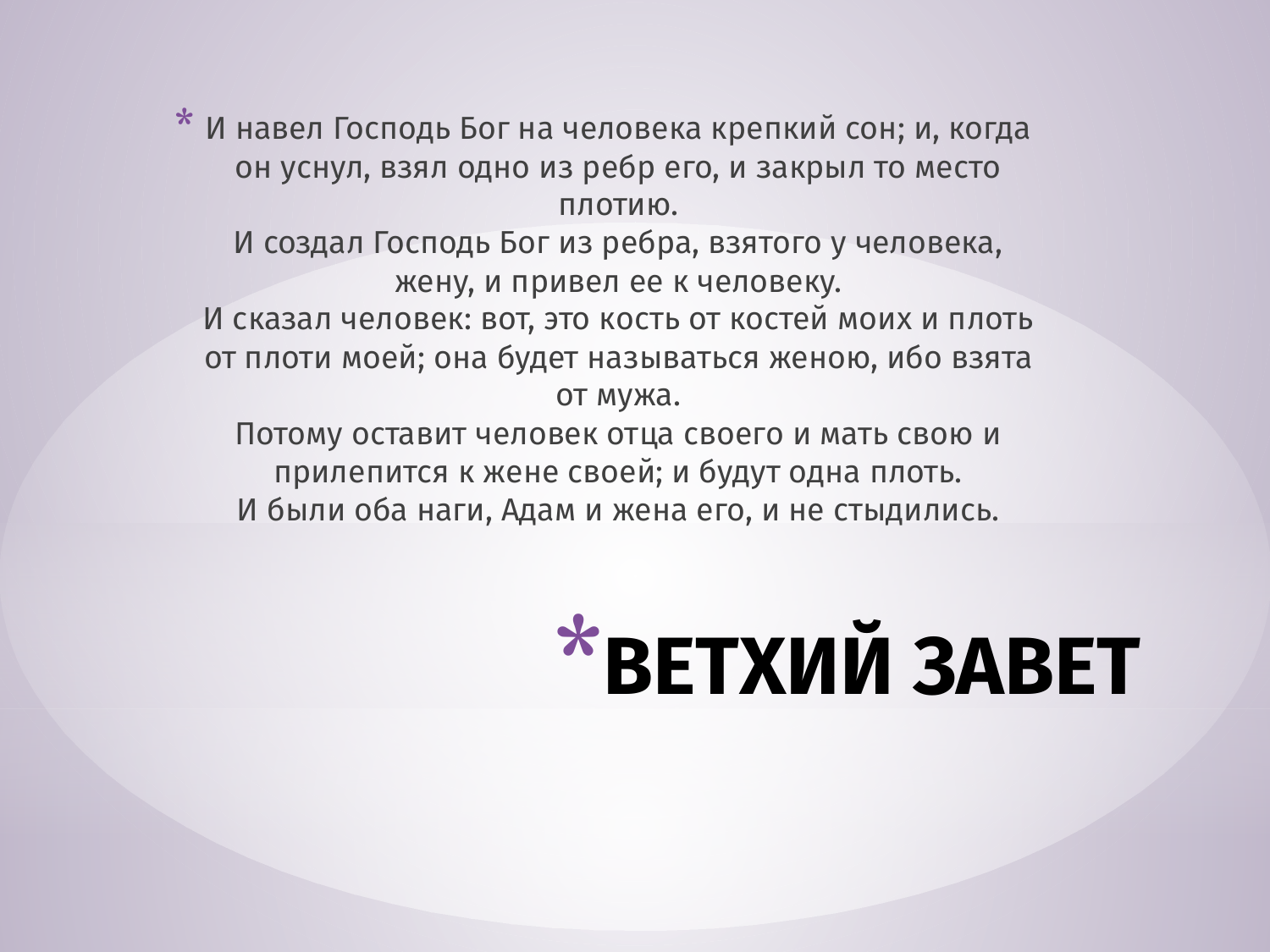

И навел Господь Бог на человека крепкий сон; и, когда он уснул, взял одно из ребр его, и закрыл то место
плотию.
И создал Господь Бог из ребра, взятого у человека, жену, и привел ее к человеку.
И сказал человек: вот, это кость от костей моих и плоть от плоти моей; она будет называться женою, ибо взята от мужа.
Потому оставит человек отца своего и мать свою и прилепится к жене своей; и будут одна плоть.
И были оба наги, Адам и жена его, и не стыдились.
# ВЕТХИЙ ЗАВЕТ